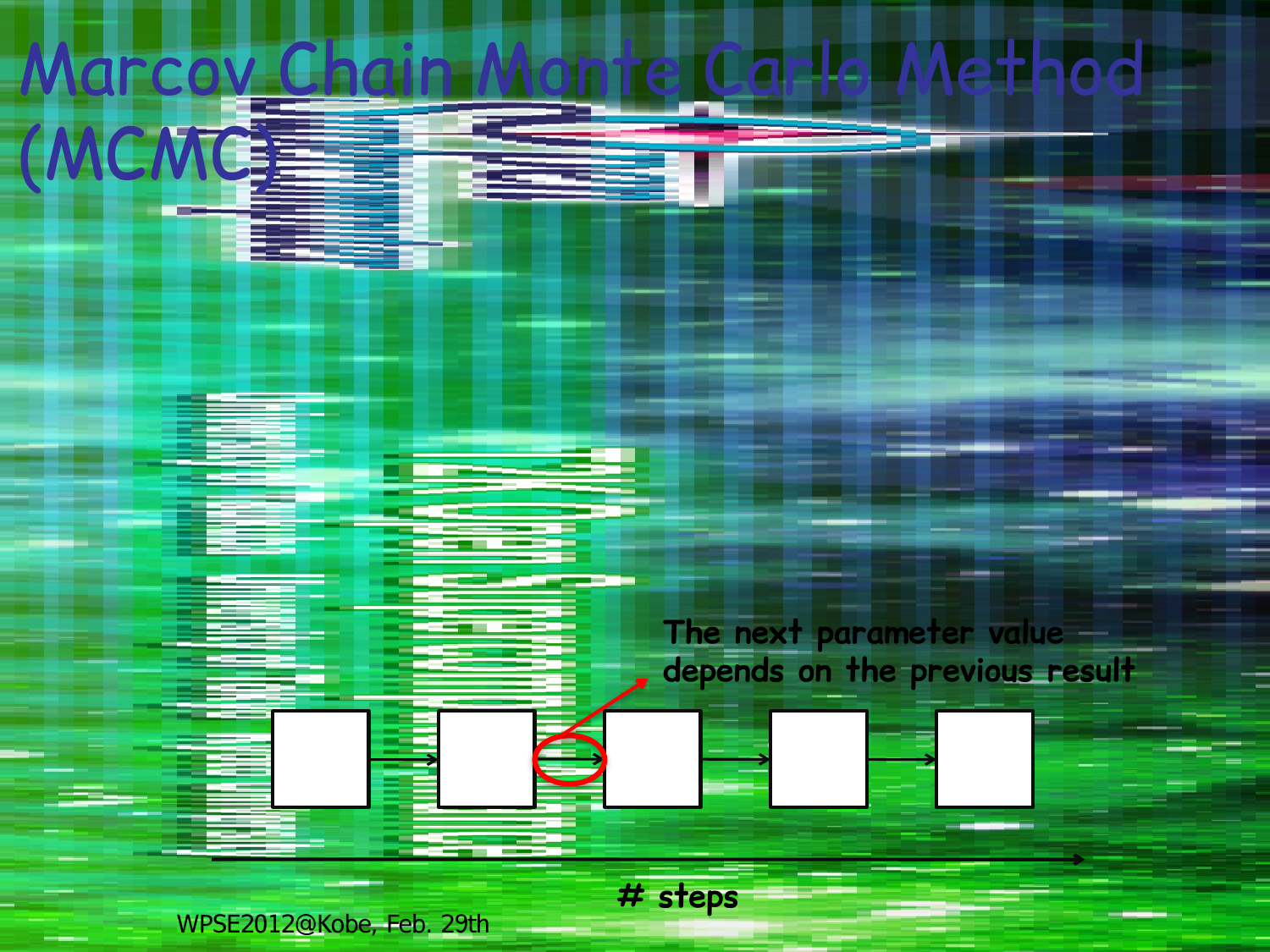

# Marcov Chain Monte Carlo Method (MCMC)
The next parameter value
depends on the previous result

# steps
WPSE2012@Kobe, Feb. 29th